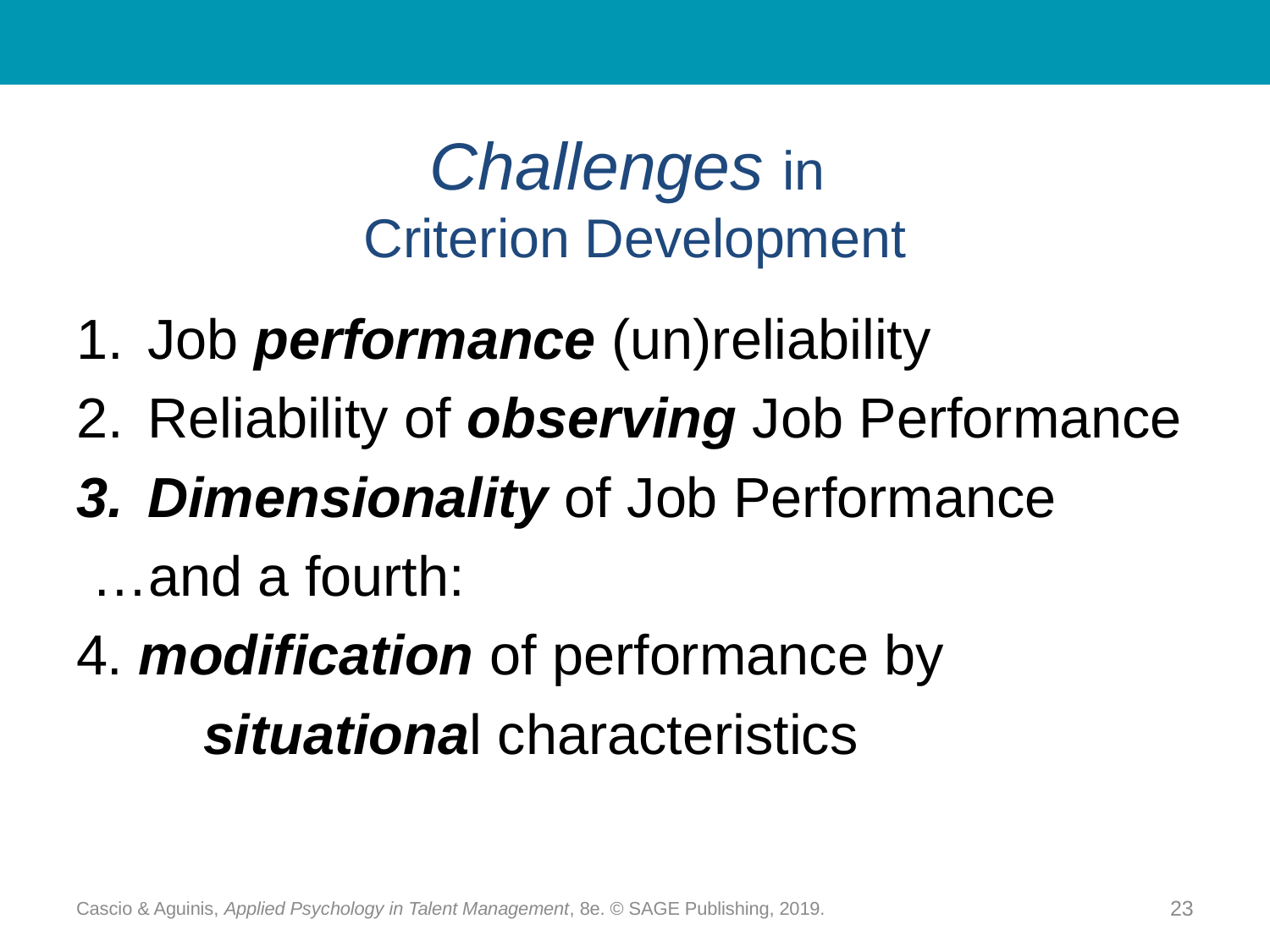

# Challenges in Criterion Development
Job performance (un)reliability
Reliability of observing Job Performance
Dimensionality of Job Performance
 …and a fourth:
4. modification of performance by
	situational characteristics
Cascio & Aguinis, Applied Psychology in Talent Management, 8e. © SAGE Publishing, 2019.
23